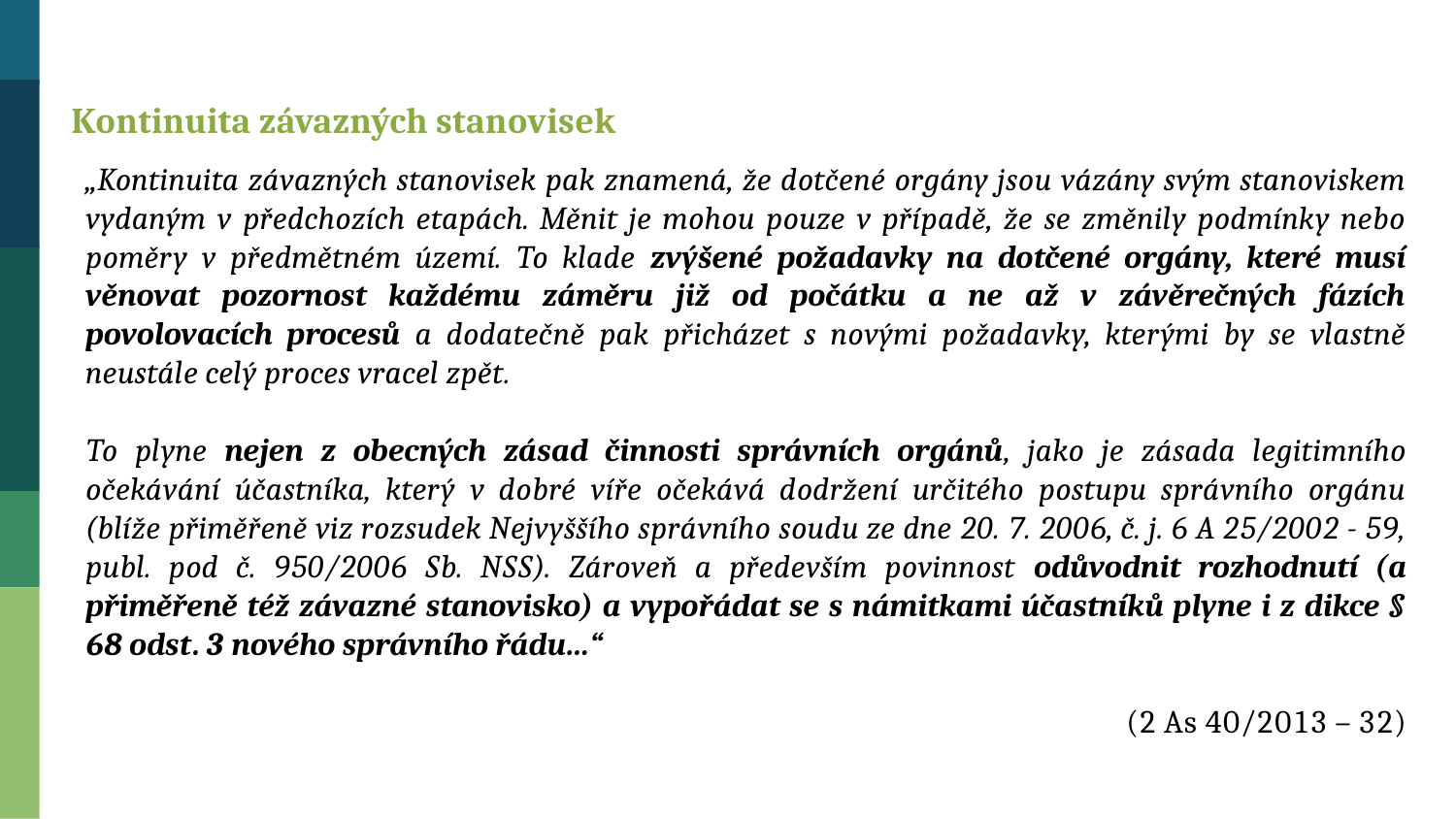

Kontinuita závazných stanovisek
„Kontinuita závazných stanovisek pak znamená, že dotčené orgány jsou vázány svým stanoviskem vydaným v předchozích etapách. Měnit je mohou pouze v případě, že se změnily podmínky nebo poměry v předmětném území. To klade zvýšené požadavky na dotčené orgány, které musí věnovat pozornost každému záměru již od počátku a ne až v závěrečných fázích povolovacích procesů a dodatečně pak přicházet s novými požadavky, kterými by se vlastně neustále celý proces vracel zpět.

To plyne nejen z obecných zásad činnosti správních orgánů, jako je zásada legitimního očekávání účastníka, který v dobré víře očekává dodržení určitého postupu správního orgánu (blíže přiměřeně viz rozsudek Nejvyššího správního soudu ze dne 20. 7. 2006, č. j. 6 A 25/2002 - 59, publ. pod č. 950/2006 Sb. NSS). Zároveň a především povinnost odůvodnit rozhodnutí (a přiměřeně též závazné stanovisko) a vypořádat se s námitkami účastníků plyne i z dikce § 68 odst. 3 nového správního řádu…“

(2 As 40/2013 – 32)